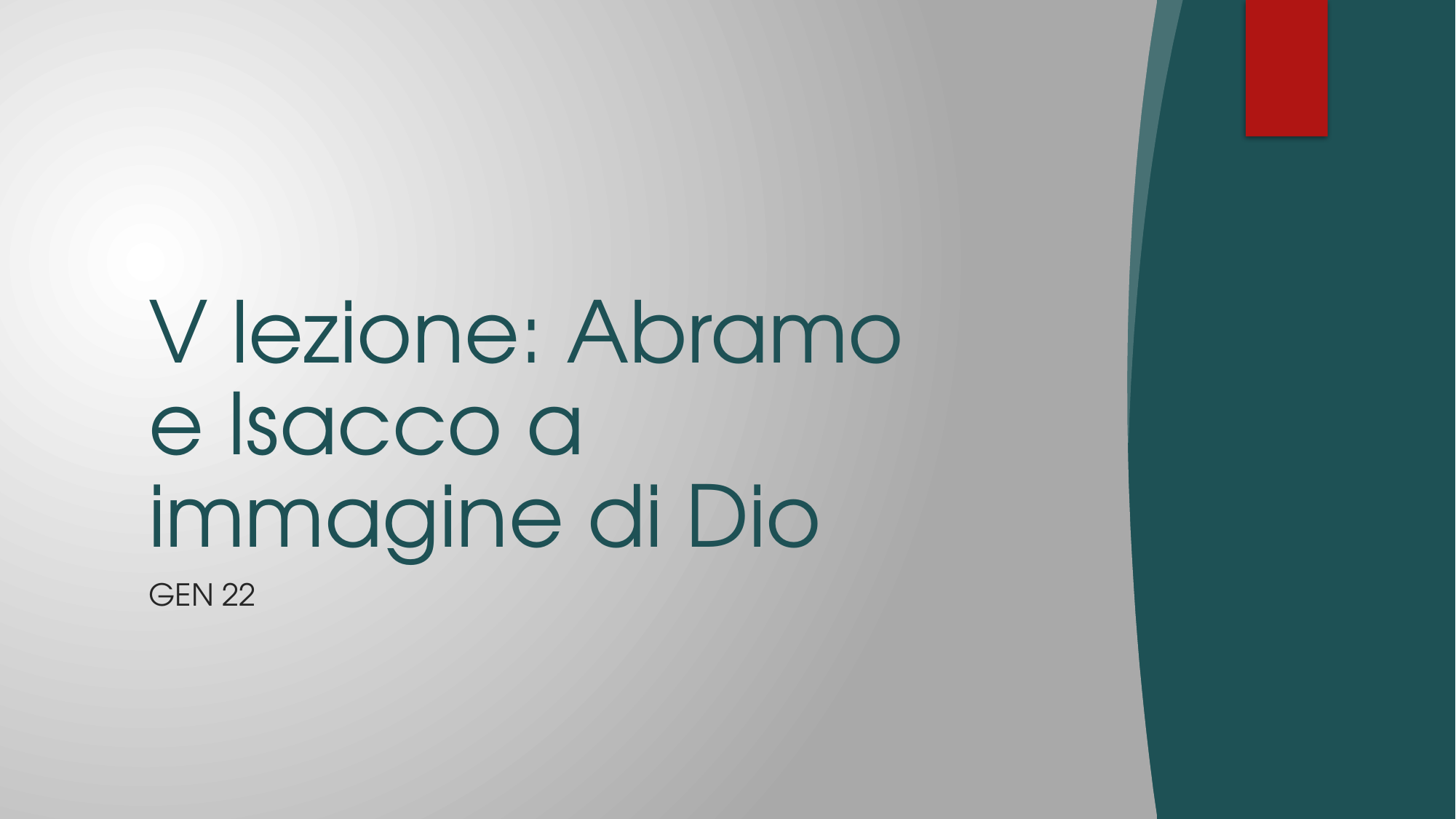

# V lezione: Abramo e Isacco a immagine di Dio
Gen 22